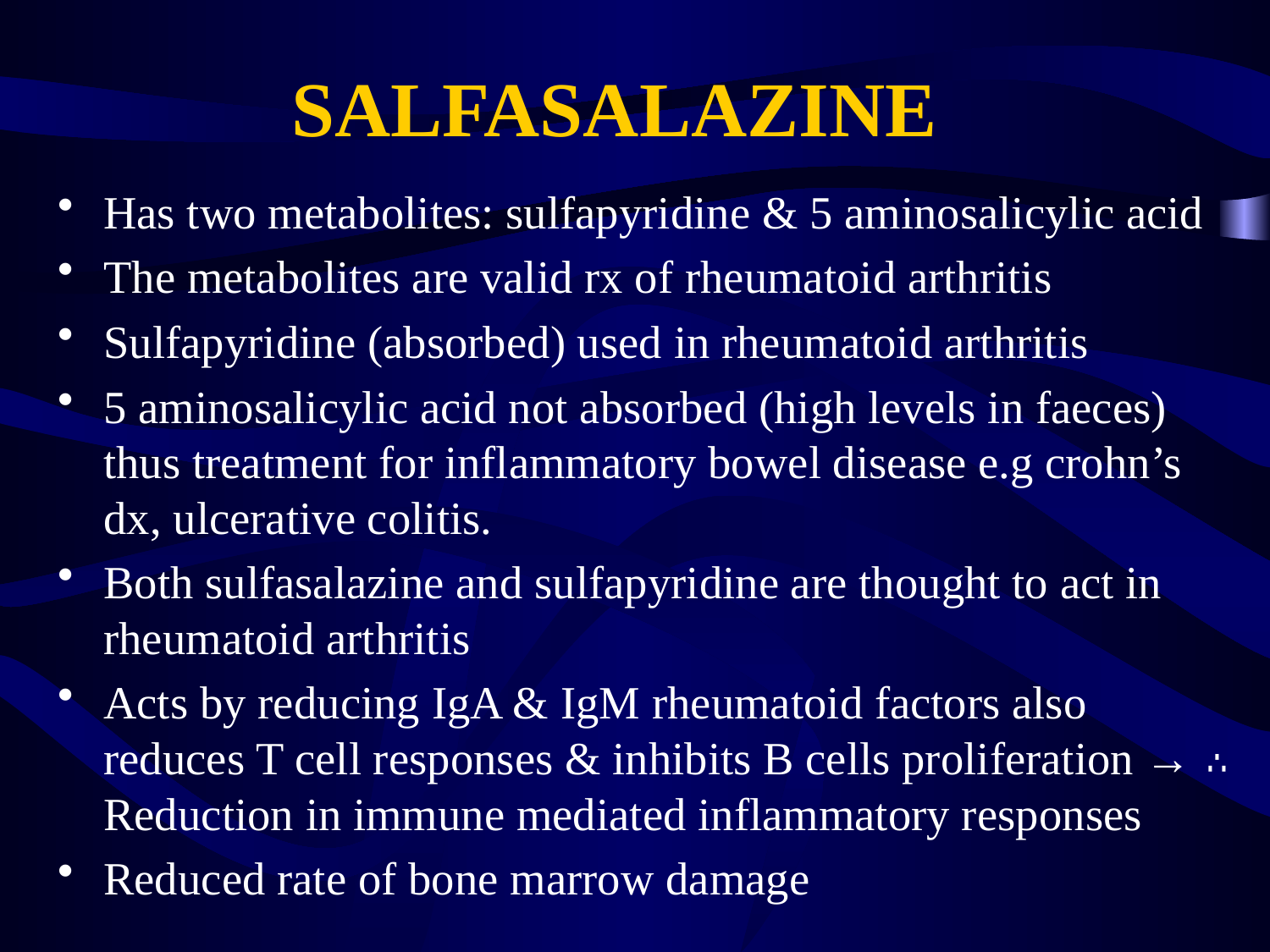

# SALFASALAZINE
Has two metabolites: sulfapyridine & 5 aminosalicylic acid
The metabolites are valid rx of rheumatoid arthritis
Sulfapyridine (absorbed) used in rheumatoid arthritis
5 aminosalicylic acid not absorbed (high levels in faeces) thus treatment for inflammatory bowel disease e.g crohn’s dx, ulcerative colitis.
Both sulfasalazine and sulfapyridine are thought to act in rheumatoid arthritis
Acts by reducing IgA & IgM rheumatoid factors also reduces T cell responses & inhibits B cells proliferation → ∴ Reduction in immune mediated inflammatory responses
Reduced rate of bone marrow damage